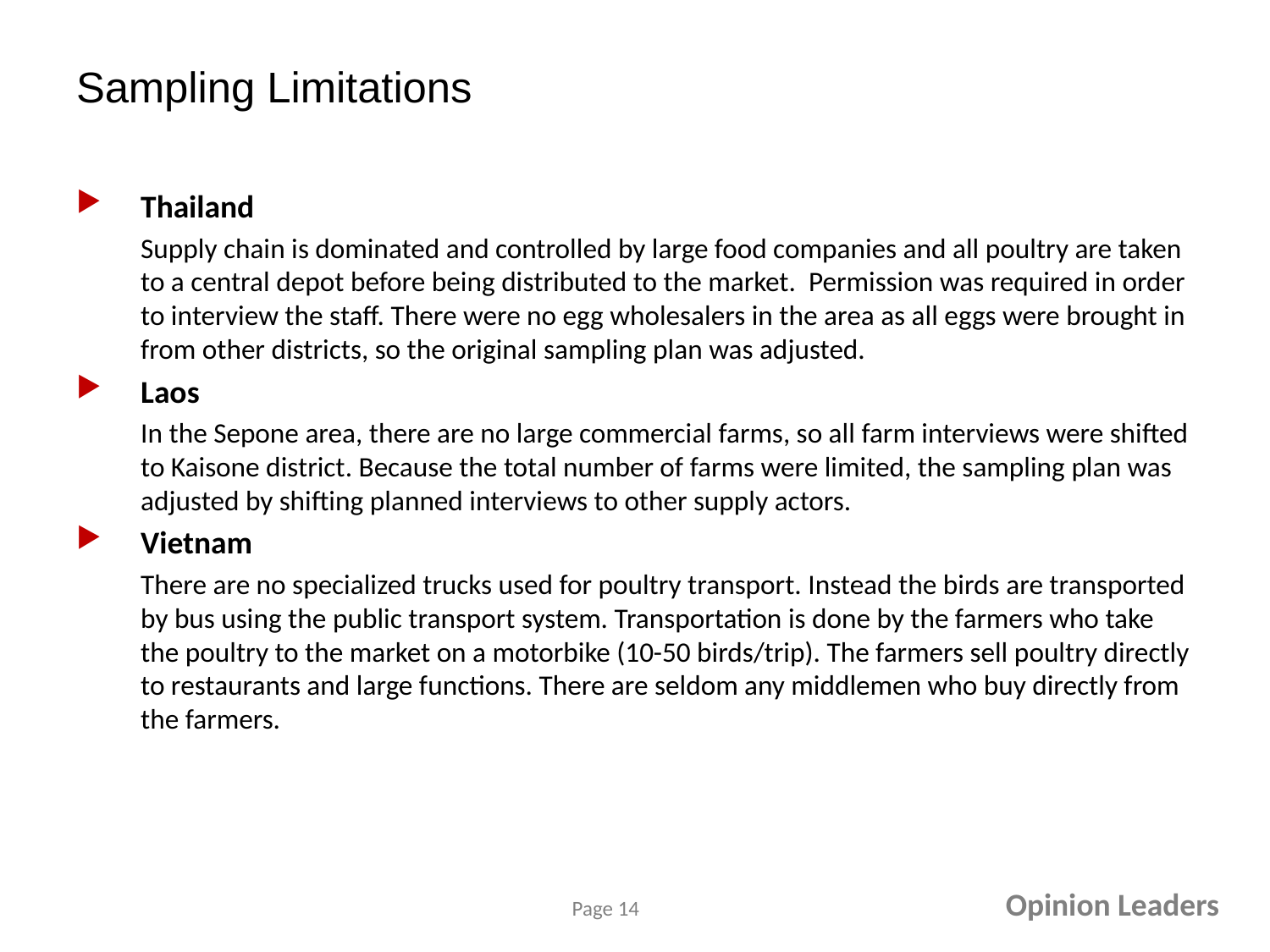

# Sampling Limitations
Thailand
	Supply chain is dominated and controlled by large food companies and all poultry are taken to a central depot before being distributed to the market.  Permission was required in order to interview the staff. There were no egg wholesalers in the area as all eggs were brought in from other districts, so the original sampling plan was adjusted.
Laos
	In the Sepone area, there are no large commercial farms, so all farm interviews were shifted to Kaisone district. Because the total number of farms were limited, the sampling plan was adjusted by shifting planned interviews to other supply actors.
Vietnam
	There are no specialized trucks used for poultry transport. Instead the birds are transported by bus using the public transport system. Transportation is done by the farmers who take the poultry to the market on a motorbike (10-50 birds/trip). The farmers sell poultry directly to restaurants and large functions. There are seldom any middlemen who buy directly from the farmers.
Opinion Leaders